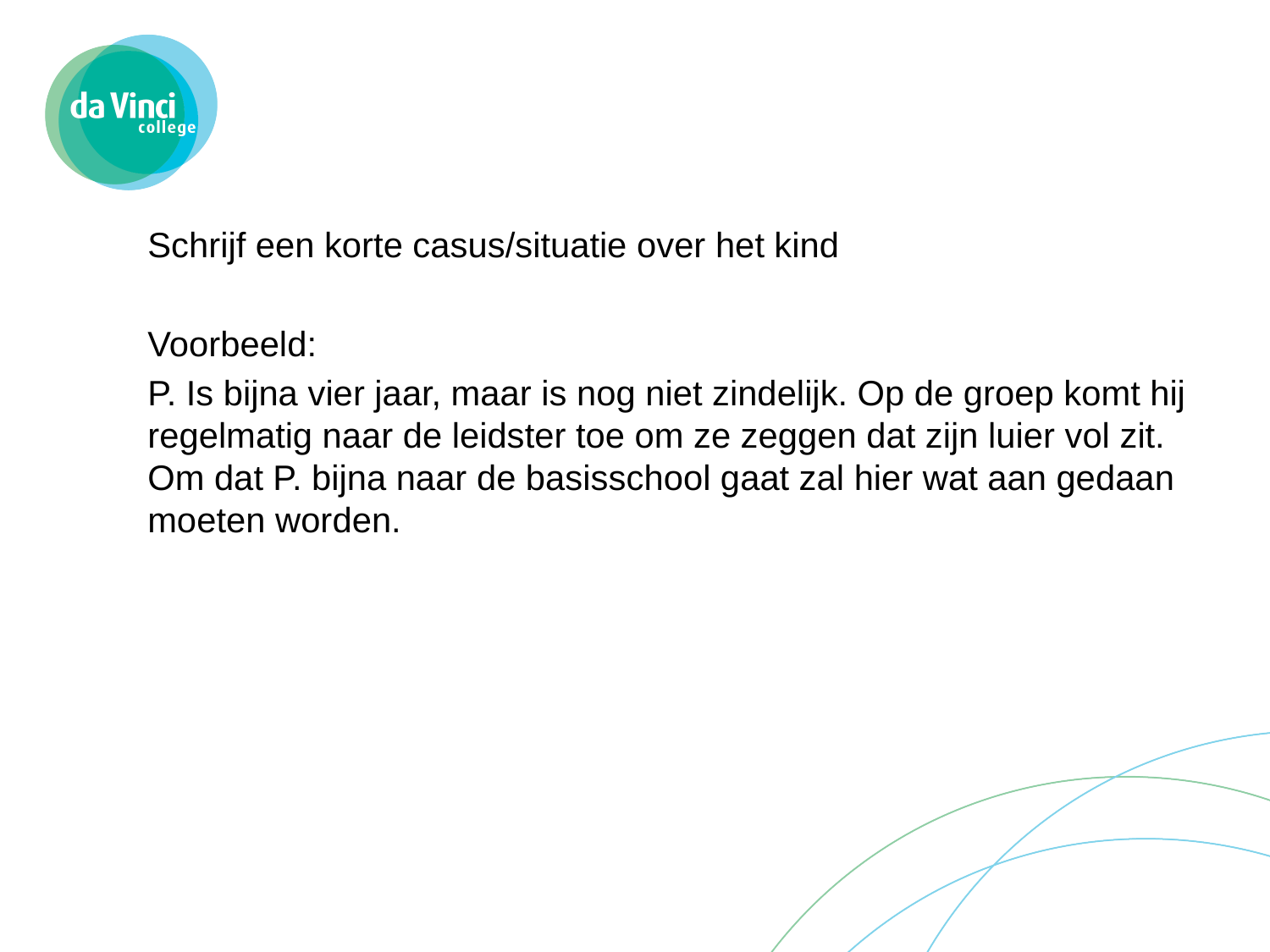

#
Schrijf een korte casus/situatie over het kind

Voorbeeld:
P. Is bijna vier jaar, maar is nog niet zindelijk. Op de groep komt hij regelmatig naar de leidster toe om ze zeggen dat zijn luier vol zit. Om dat P. bijna naar de basisschool gaat zal hier wat aan gedaan moeten worden.